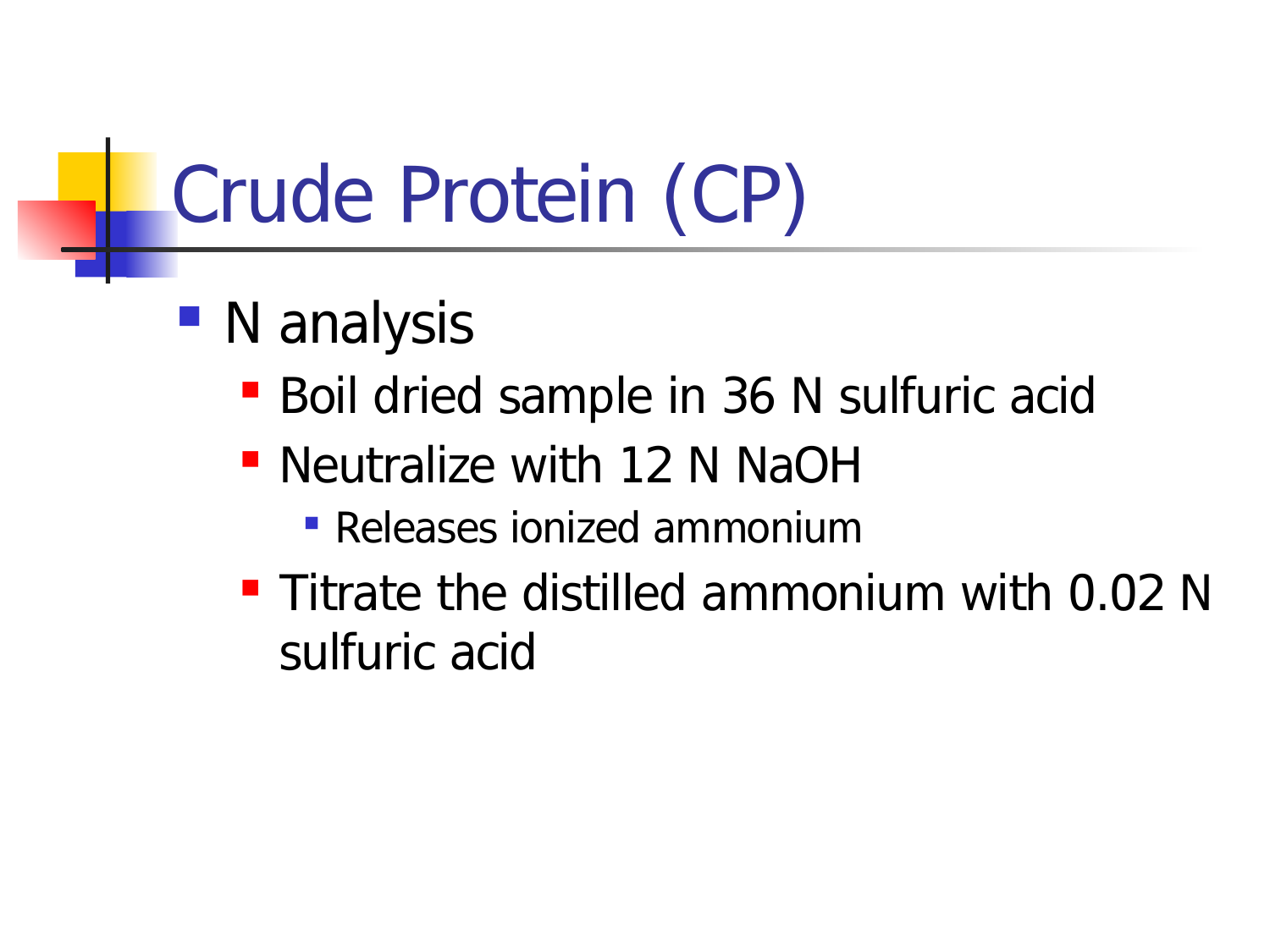

# Crude Protein (CP)
N analysis
Boil dried sample in 36 N sulfuric acid
Neutralize with 12 N NaOH
Releases ionized ammonium
Titrate the distilled ammonium with 0.02 N sulfuric acid